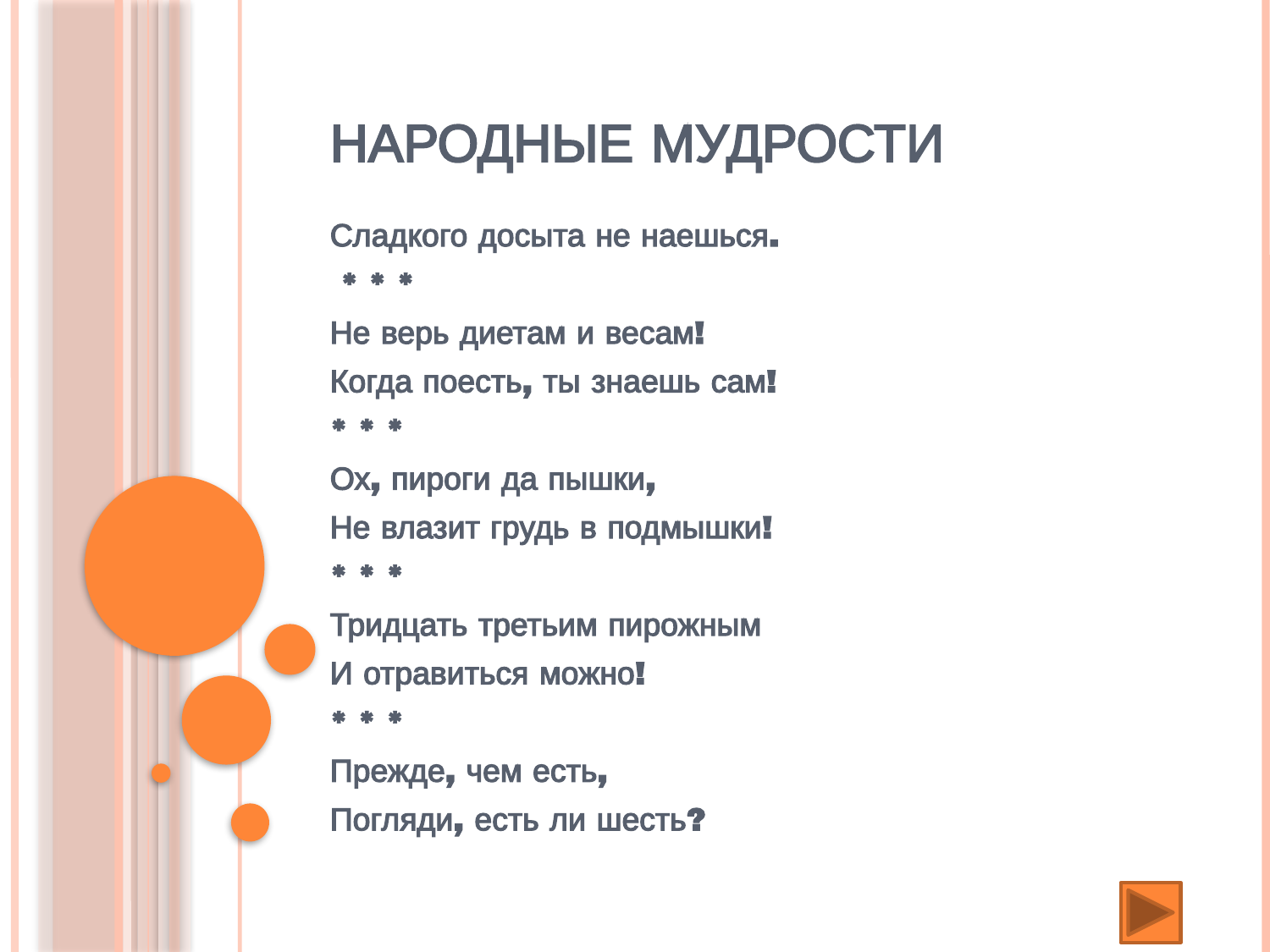

# Народные мудрости
Сладкого досыта не наешься.
 * * *
Не верь диетам и весам!
Когда поесть, ты знаешь сам!
* * *
Ох, пироги да пышки,
Не влазит грудь в подмышки!
* * *
Тридцать третьим пирожным
И отравиться можно!
* * *
Прежде, чем есть,
Погляди, есть ли шесть?